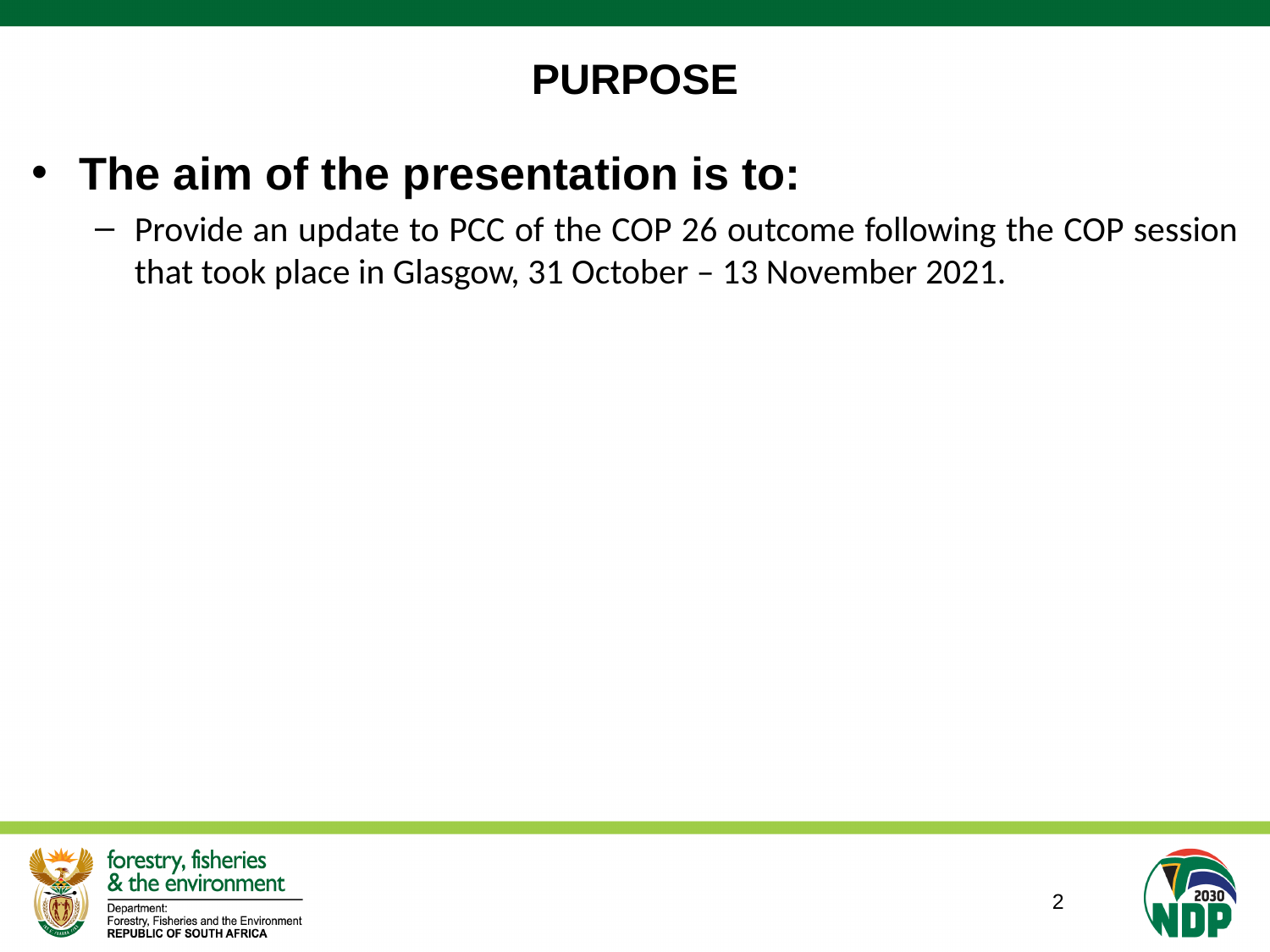

# PURPOSE
The aim of the presentation is to:
Provide an update to PCC of the COP 26 outcome following the COP session that took place in Glasgow, 31 October – 13 November 2021.

2